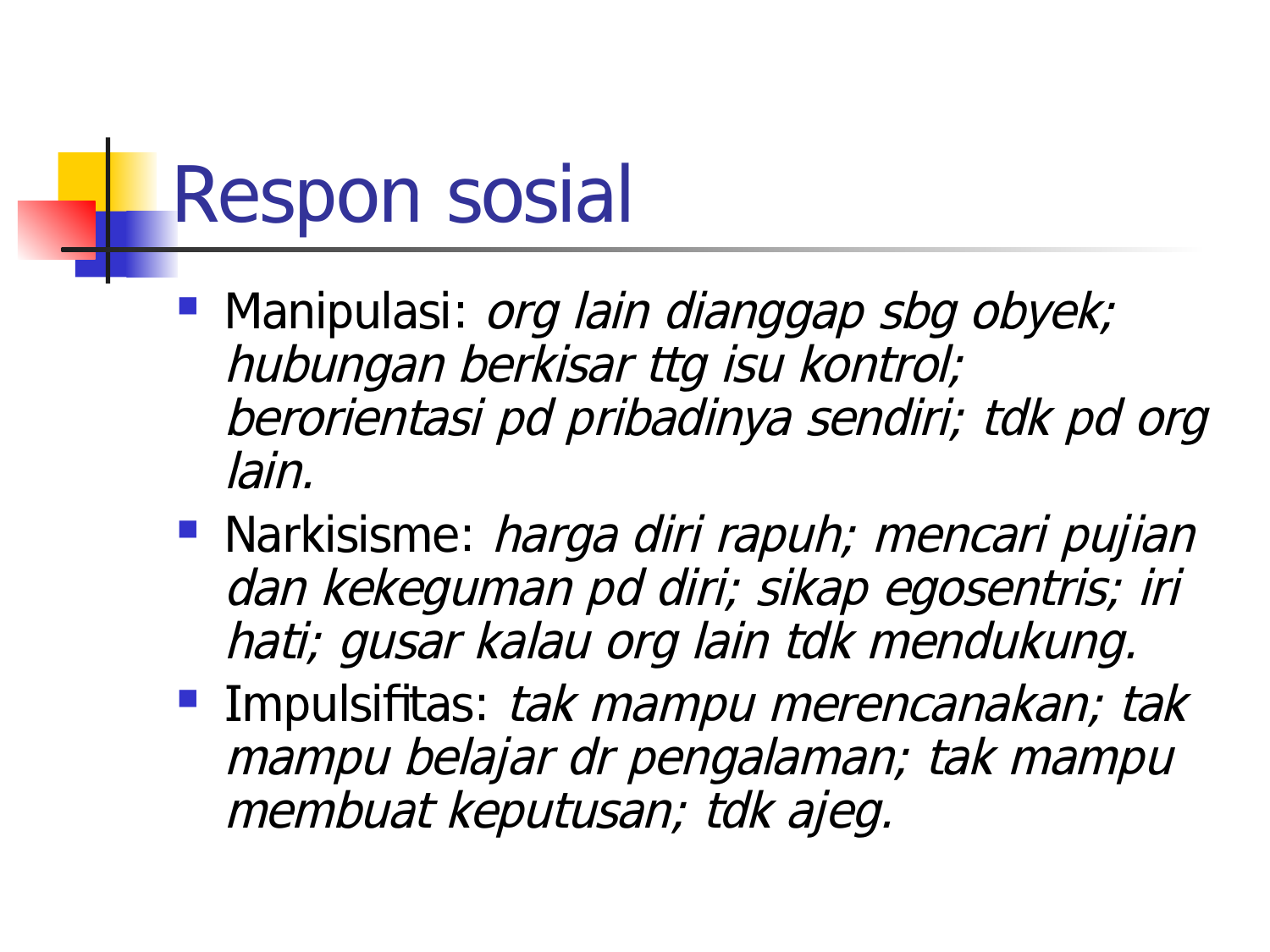

# Respon sosial
Manipulasi: org lain dianggap sbg obyek; hubungan berkisar ttg isu kontrol; berorientasi pd pribadinya sendiri; tdk pd org lain.
Narkisisme: harga diri rapuh; mencari pujian dan kekeguman pd diri; sikap egosentris; iri hati; gusar kalau org lain tdk mendukung.
Impulsifitas: tak mampu merencanakan; tak mampu belajar dr pengalaman; tak mampu membuat keputusan; tdk ajeg.